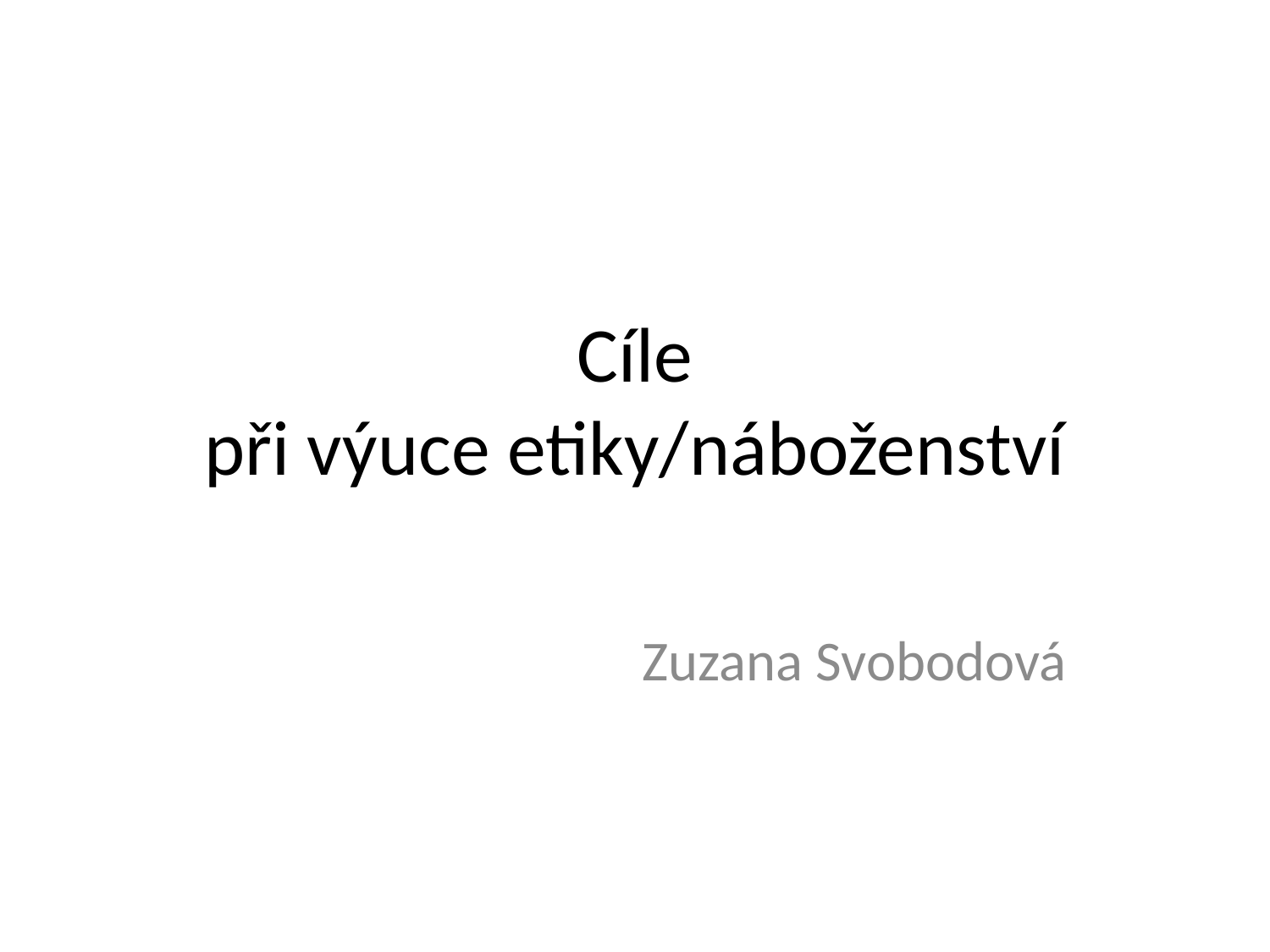

# Cíle při výuce etiky/náboženství

Zuzana Svobodová